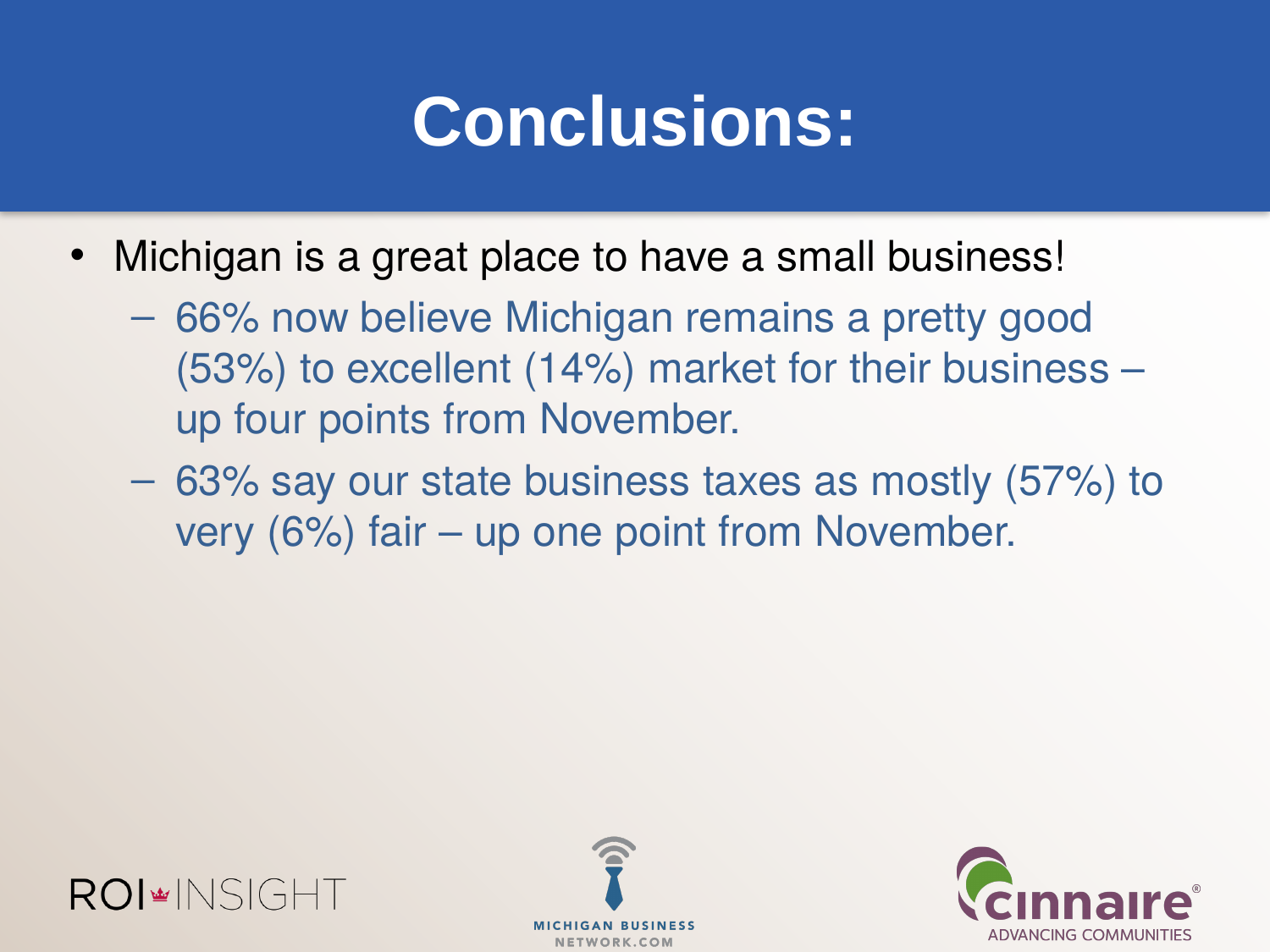

Conclusions:
Michigan is a great place to have a small business!
66% now believe Michigan remains a pretty good (53%) to excellent (14%) market for their business – up four points from November.
63% say our state business taxes as mostly (57%) to very (6%) fair – up one point from November.